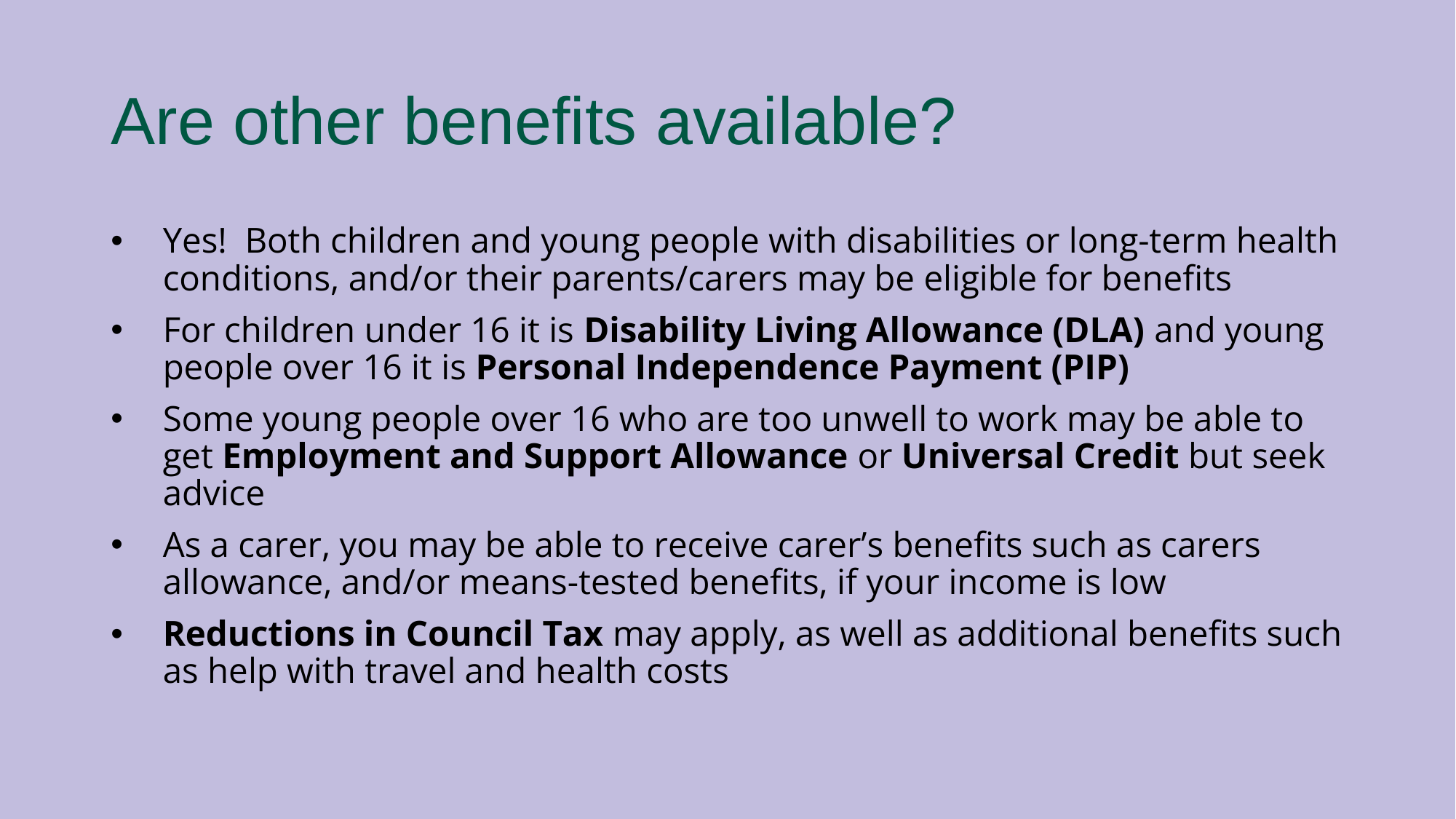

# Are other benefits available?
Yes!  Both children and young people with disabilities or long-term health conditions, and/or their parents/carers may be eligible for benefits
For children under 16 it is Disability Living Allowance (DLA) and young people over 16 it is Personal Independence Payment (PIP)
Some young people over 16 who are too unwell to work may be able to get Employment and Support Allowance or Universal Credit but seek advice
As a carer, you may be able to receive carer’s benefits such as carers allowance, and/or means-tested benefits, if your income is low
Reductions in Council Tax may apply, as well as additional benefits such as help with travel and health costs